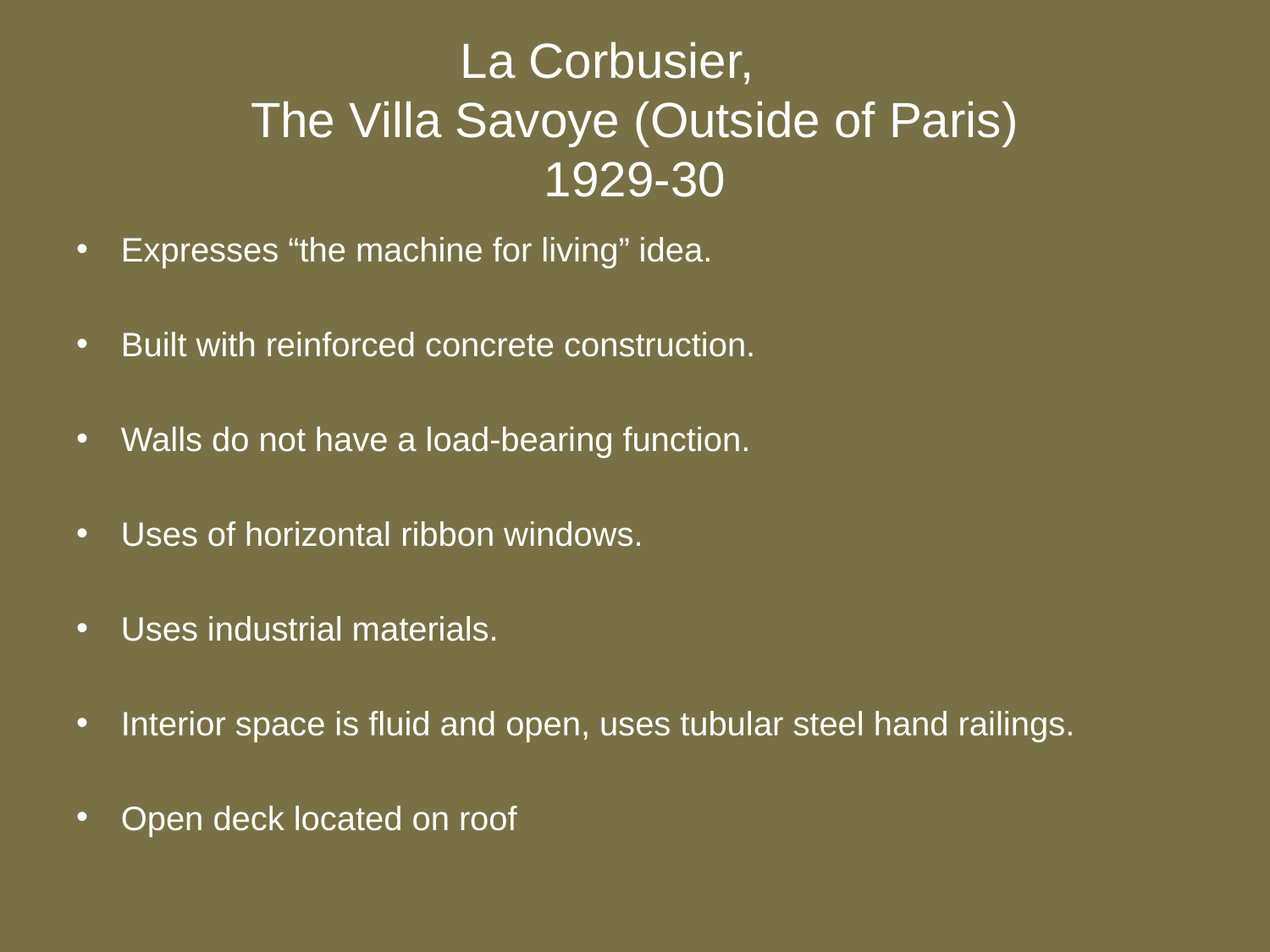

# La Corbusier, The Villa Savoye (Outside of Paris) 1929-30
Expresses “the machine for living” idea.

Built with reinforced concrete construction.

Walls do not have a load-bearing function.

Uses of horizontal ribbon windows.

Uses industrial materials.

Interior space is fluid and open, uses tubular steel hand railings.

Open deck located on roof